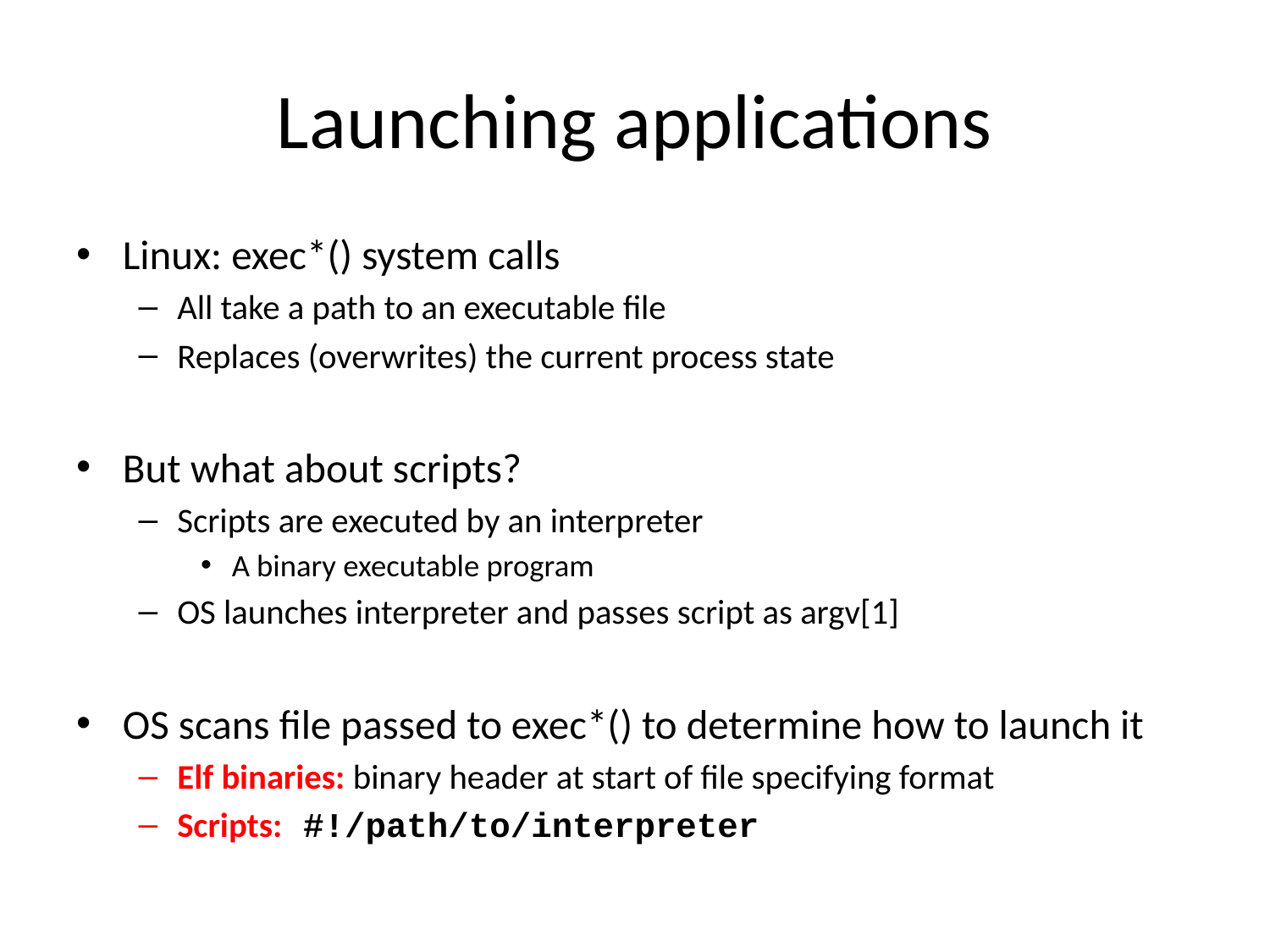

# Launching applications
Linux: exec*() system calls
All take a path to an executable file
Replaces (overwrites) the current process state

But what about scripts?
Scripts are executed by an interpreter
A binary executable program
OS launches interpreter and passes script as argv[1]

OS scans file passed to exec*() to determine how to launch it
Elf binaries: binary header at start of file specifying format
Scripts: #!/path/to/interpreter